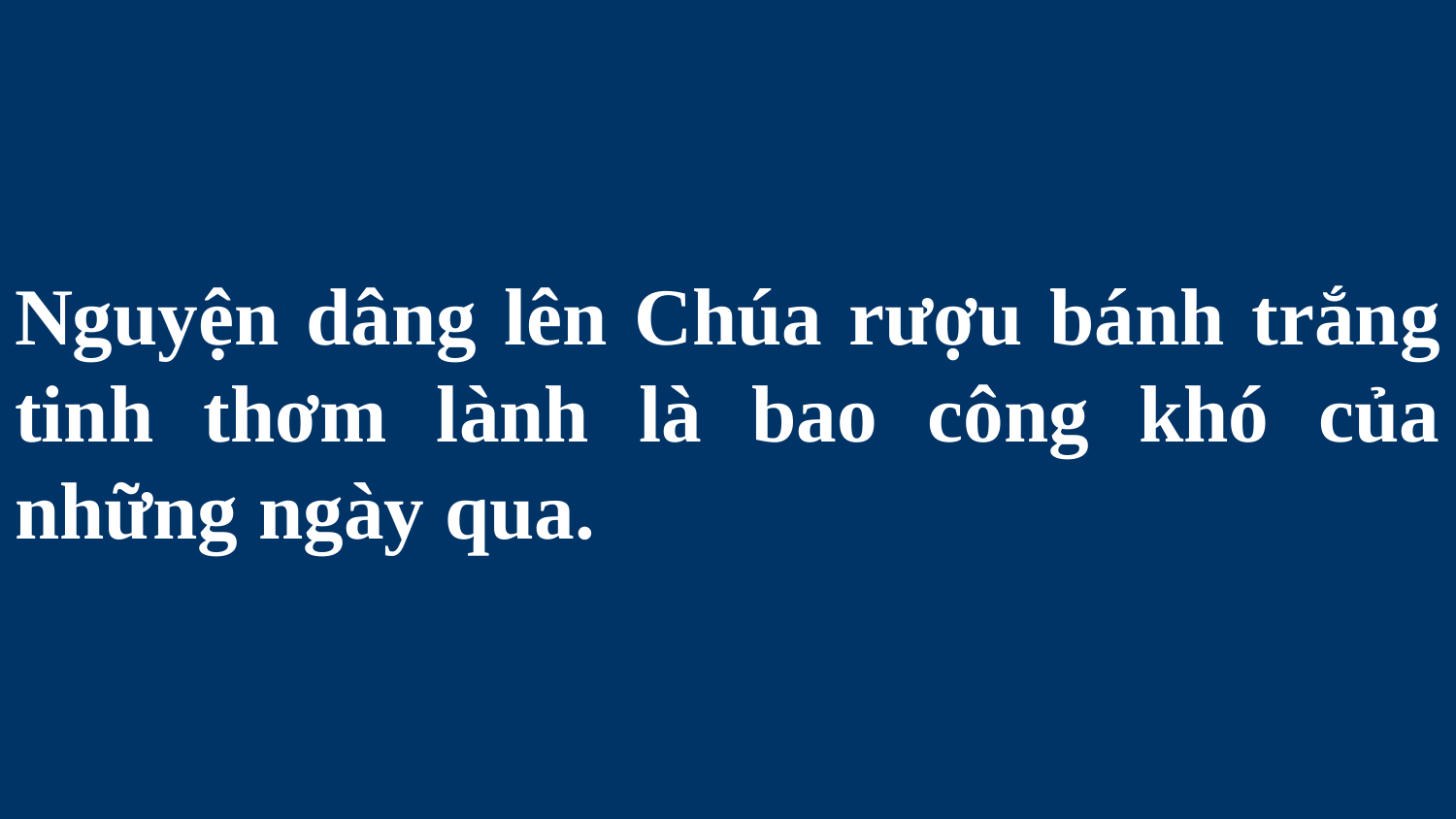

# Nguyện dâng lên Chúa rượu bánh trắng tinh thơm lành là bao công khó của những ngày qua.